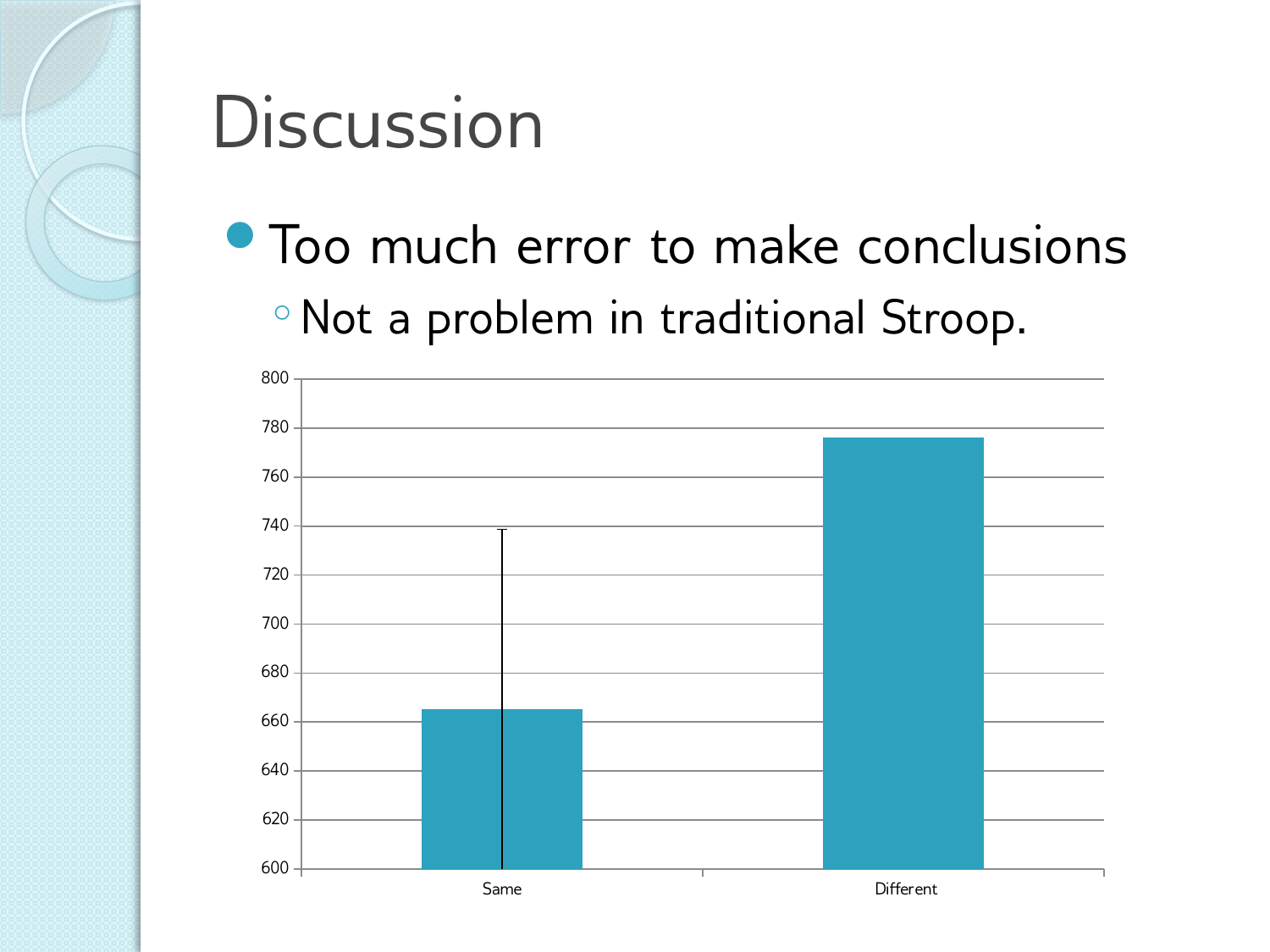

# Discussion
Too much error to make conclusions
Not a problem in traditional Stroop.

### Chart

| Category |  |
|---|---|
| Same | 665.2819629411767 |
|  Different | 776.3625229411764 |